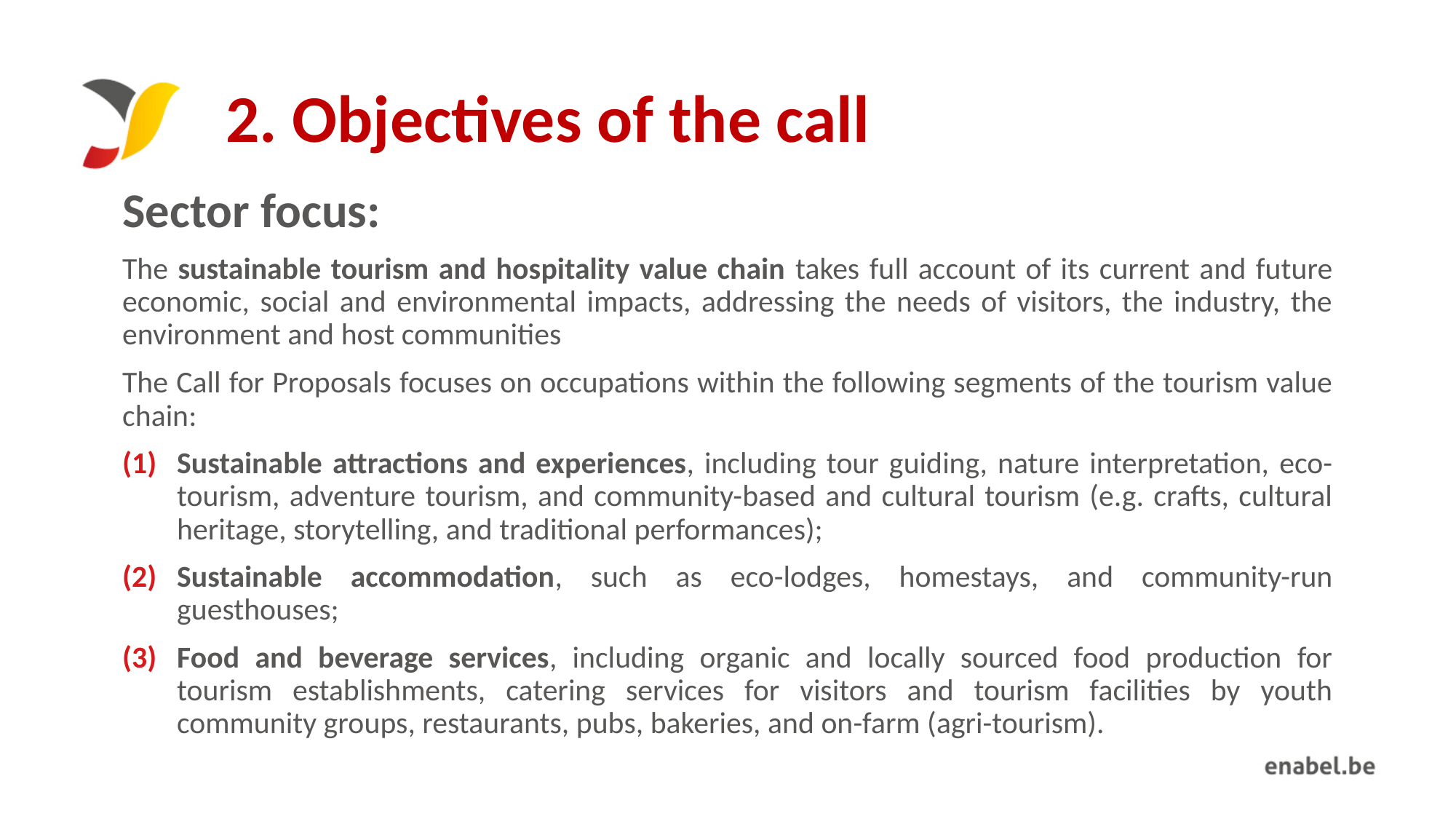

# 2. Objectives of the call
Sector focus:
The sustainable tourism and hospitality value chain takes full account of its current and future economic, social and environmental impacts, addressing the needs of visitors, the industry, the environment and host communities
The Call for Proposals focuses on occupations within the following segments of the tourism value chain:
Sustainable attractions and experiences, including tour guiding, nature interpretation, eco-tourism, adventure tourism, and community-based and cultural tourism (e.g. crafts, cultural heritage, storytelling, and traditional performances);
Sustainable accommodation, such as eco-lodges, homestays, and community-run guesthouses;
Food and beverage services, including organic and locally sourced food production for tourism establishments, catering services for visitors and tourism facilities by youth community groups, restaurants, pubs, bakeries, and on-farm (agri-tourism).